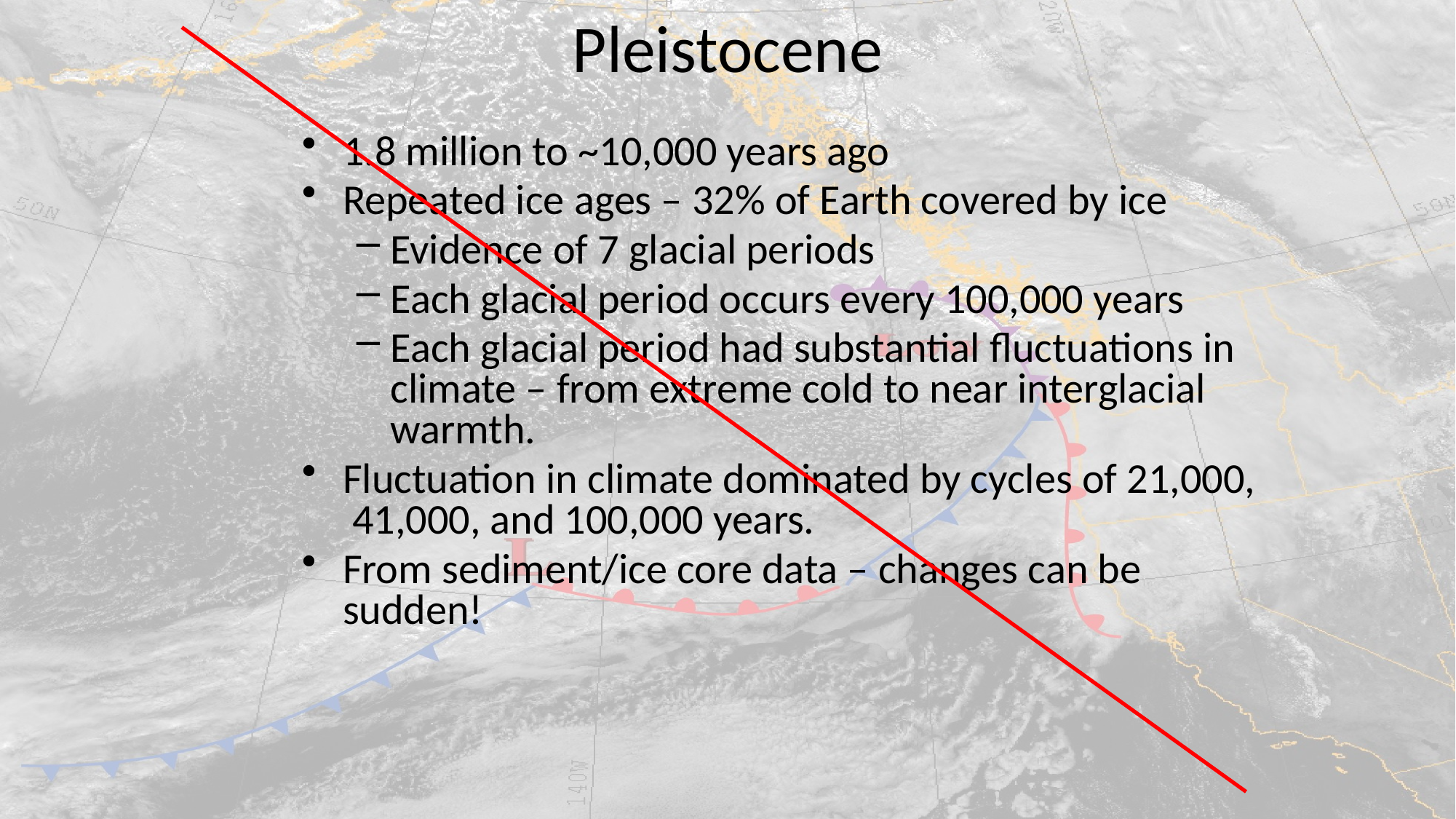

# Pleistocene
1.8 million to ~10,000 years ago
Repeated ice ages – 32% of Earth covered by ice
Evidence of 7 glacial periods
Each glacial period occurs every 100,000 years
Each glacial period had substantial fluctuations in climate – from extreme cold to near interglacial warmth.
Fluctuation in climate dominated by cycles of 21,000,  41,000, and 100,000 years.
From sediment/ice core data – changes can be sudden!